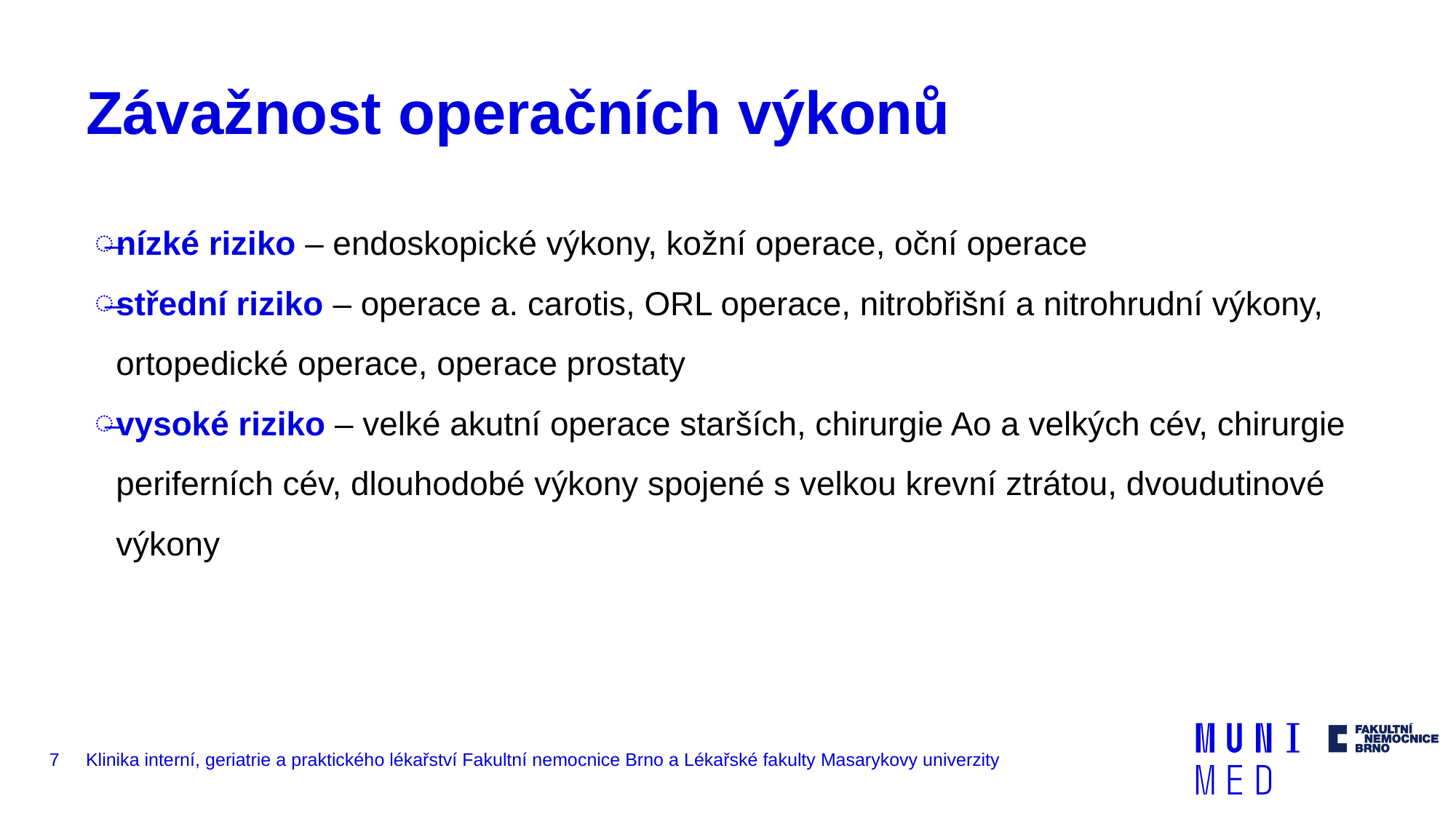

# Závažnost operačních výkonů
nízké riziko – endoskopické výkony, kožní operace, oční operace
střední riziko – operace a. carotis, ORL operace, nitrobřišní a nitrohrudní výkony, ortopedické operace, operace prostaty
vysoké riziko – velké akutní operace starších, chirurgie Ao a velkých cév, chirurgie periferních cév, dlouhodobé výkony spojené s velkou krevní ztrátou, dvoudutinové výkony
7
Klinika interní, geriatrie a praktického lékařství Fakultní nemocnice Brno a Lékařské fakulty Masarykovy univerzity